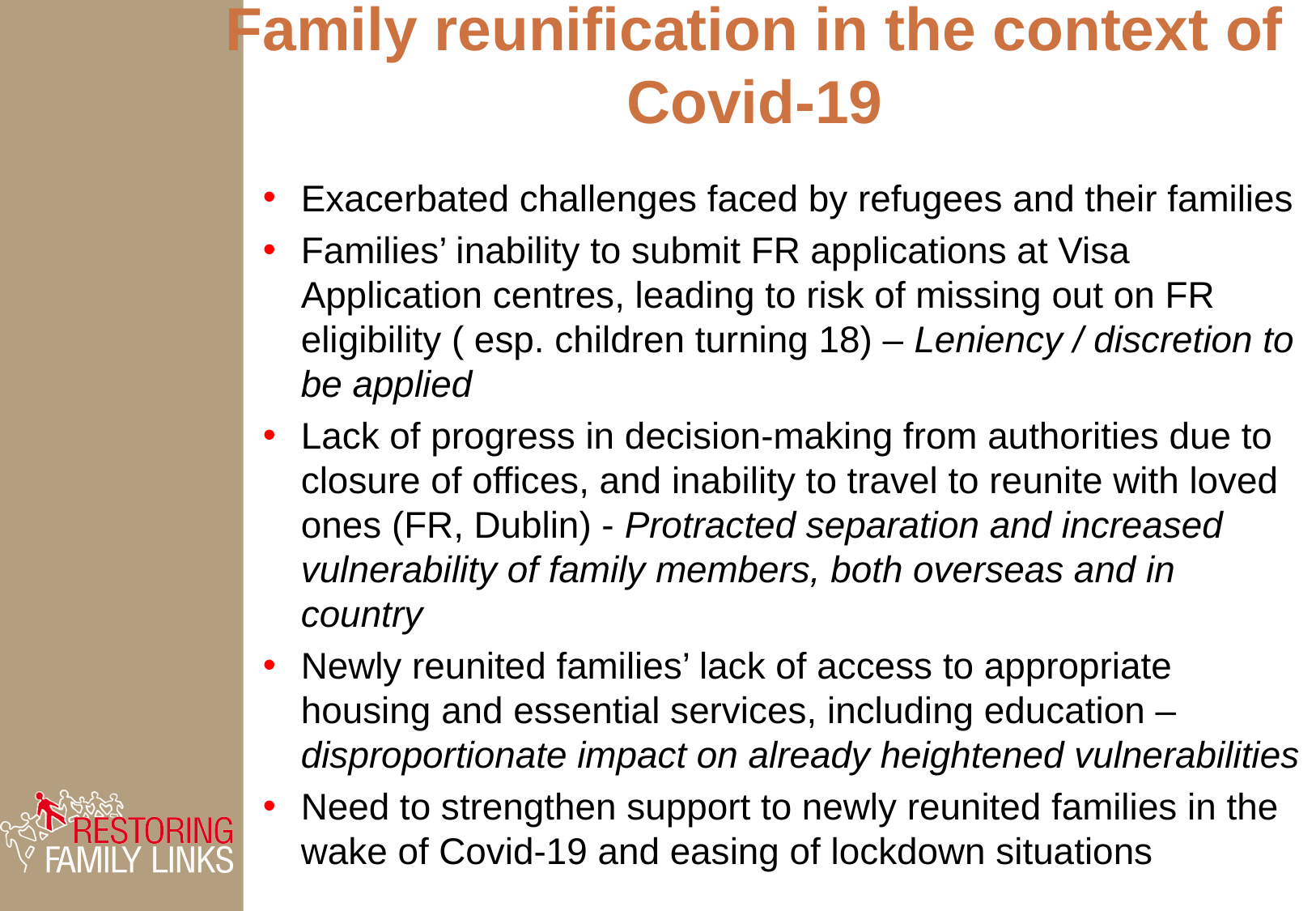

# Family reunification in the context of Covid-19
Exacerbated challenges faced by refugees and their families
Families’ inability to submit FR applications at Visa Application centres, leading to risk of missing out on FR eligibility ( esp. children turning 18) – Leniency / discretion to be applied
Lack of progress in decision-making from authorities due to closure of offices, and inability to travel to reunite with loved ones (FR, Dublin) - Protracted separation and increased vulnerability of family members, both overseas and in country
Newly reunited families’ lack of access to appropriate housing and essential services, including education – disproportionate impact on already heightened vulnerabilities
Need to strengthen support to newly reunited families in the wake of Covid-19 and easing of lockdown situations

To maintain
and restore
the family unity
To be informed
of the whereabouts
of missing relatives